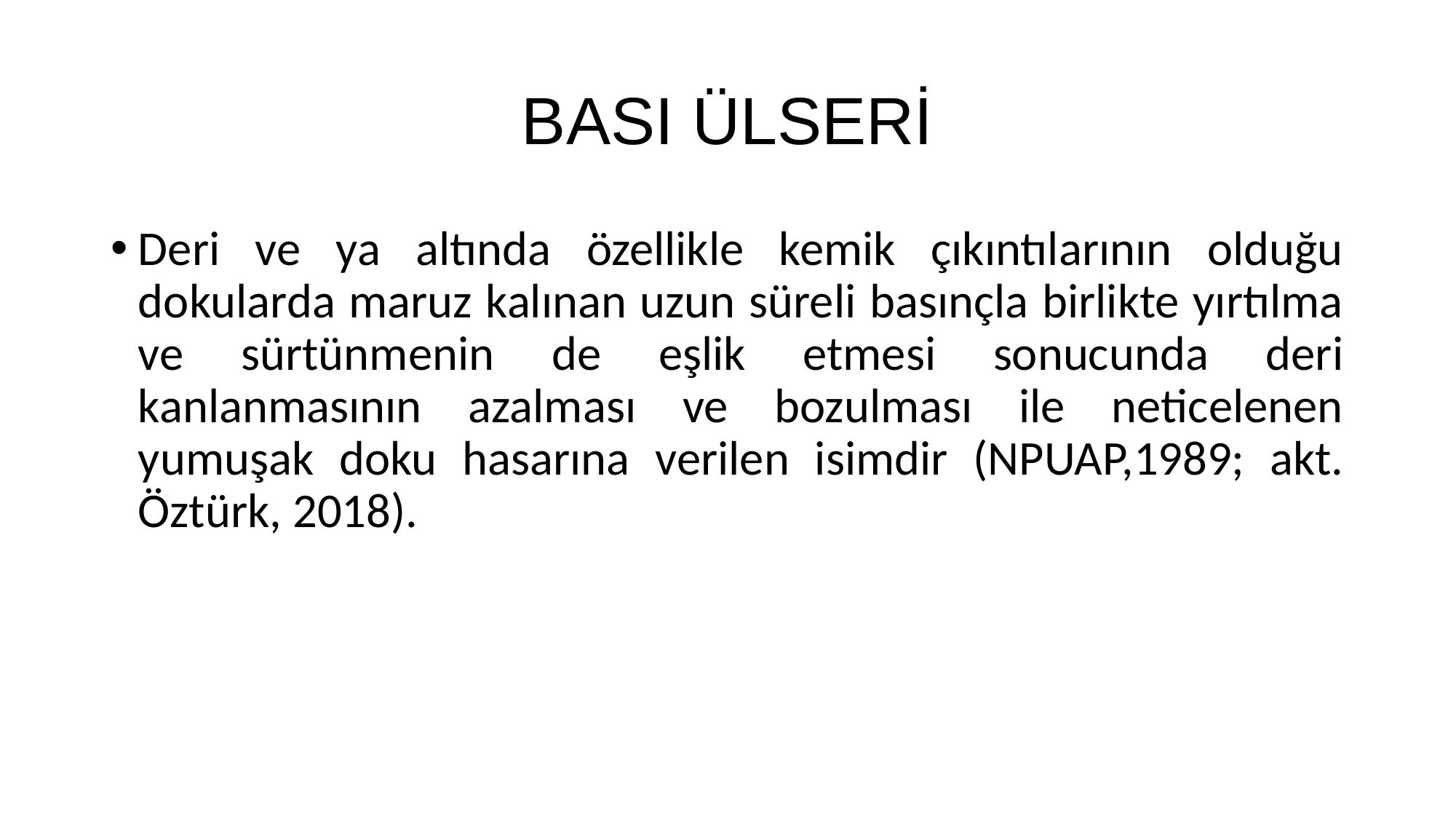

# BASI ÜLSERİ
Deri ve ya altında özellikle kemik çıkıntılarının olduğu dokularda maruz kalınan uzun süreli basınçla birlikte yırtılma ve sürtünmenin de eşlik etmesi sonucunda deri kanlanmasının azalması ve bozulması ile neticelenen yumuşak doku hasarına verilen isimdir (NPUAP,1989; akt. Öztürk, 2018).